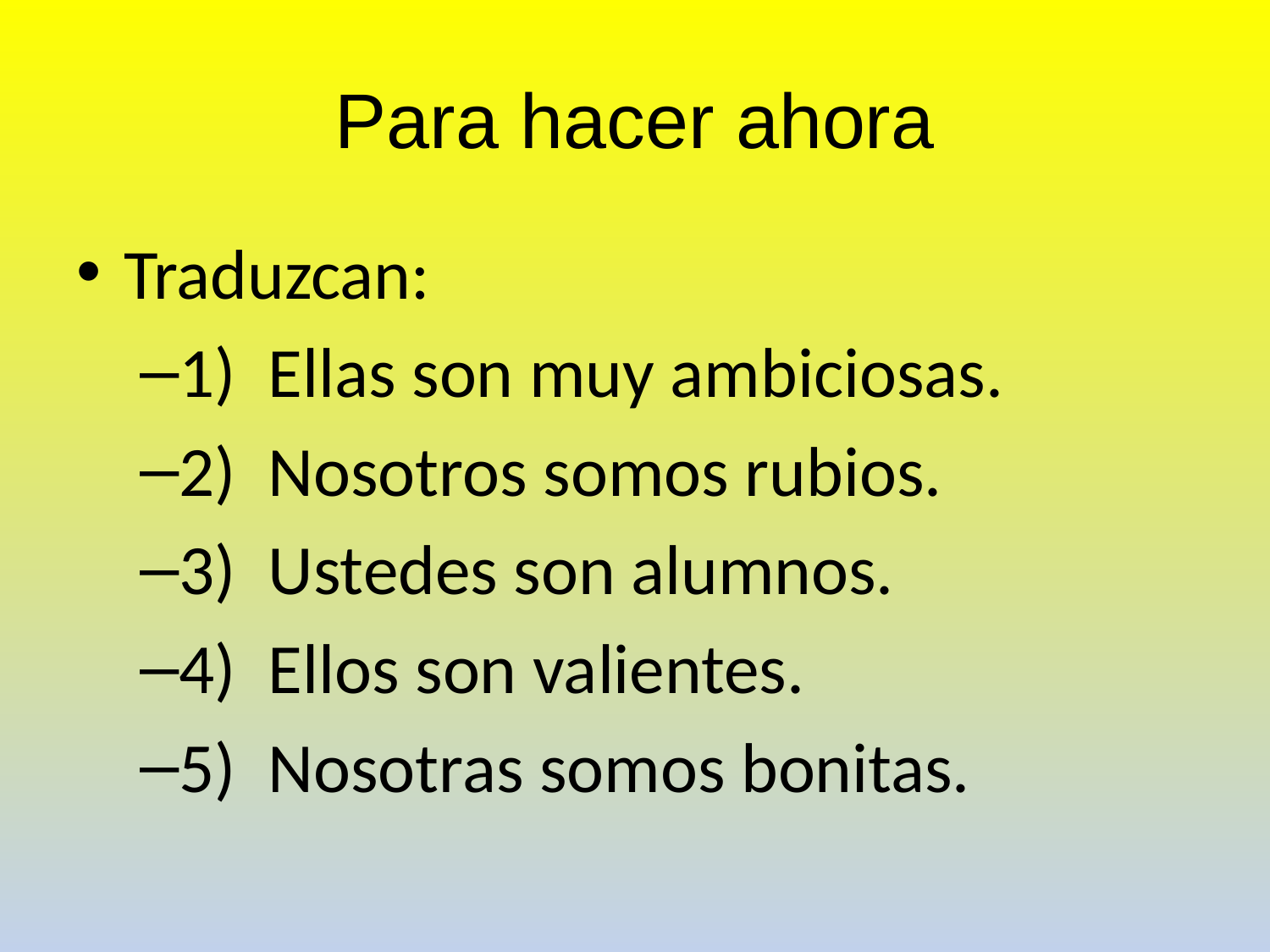

# Para hacer ahora
Traduzcan:
1)  Ellas son muy ambiciosas.
2)  Nosotros somos rubios.
3)  Ustedes son alumnos.
4)  Ellos son valientes.
5)  Nosotras somos bonitas.